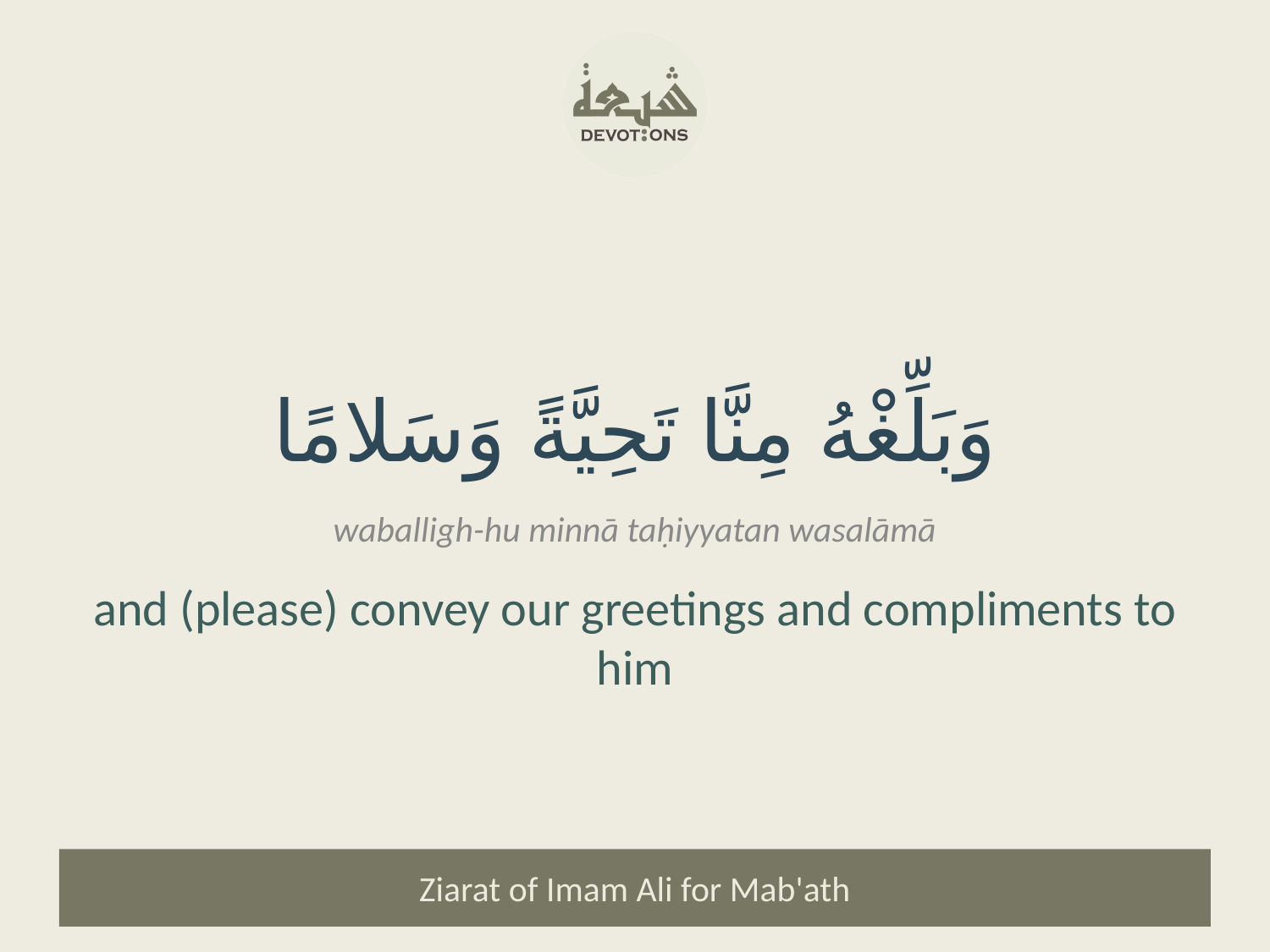

وَبَلِّغْهُ مِنَّا تَحِيَّةً وَسَلامًا
waballigh-hu minnā taḥiyyatan wasalāmā
and (please) convey our greetings and compliments to him
Ziarat of Imam Ali for Mab'ath